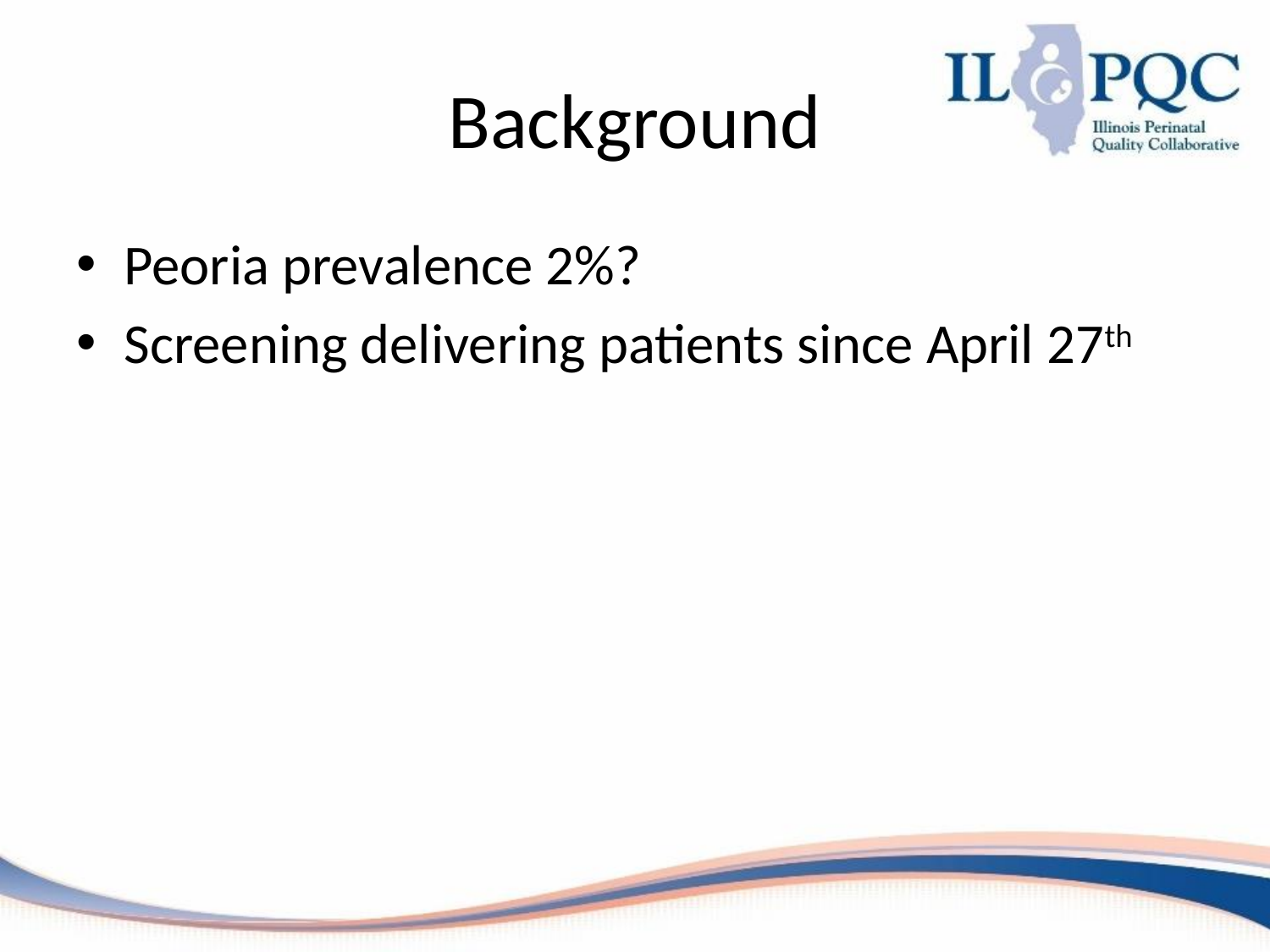

# Background
Peoria prevalence 2%?
Screening delivering patients since April 27th